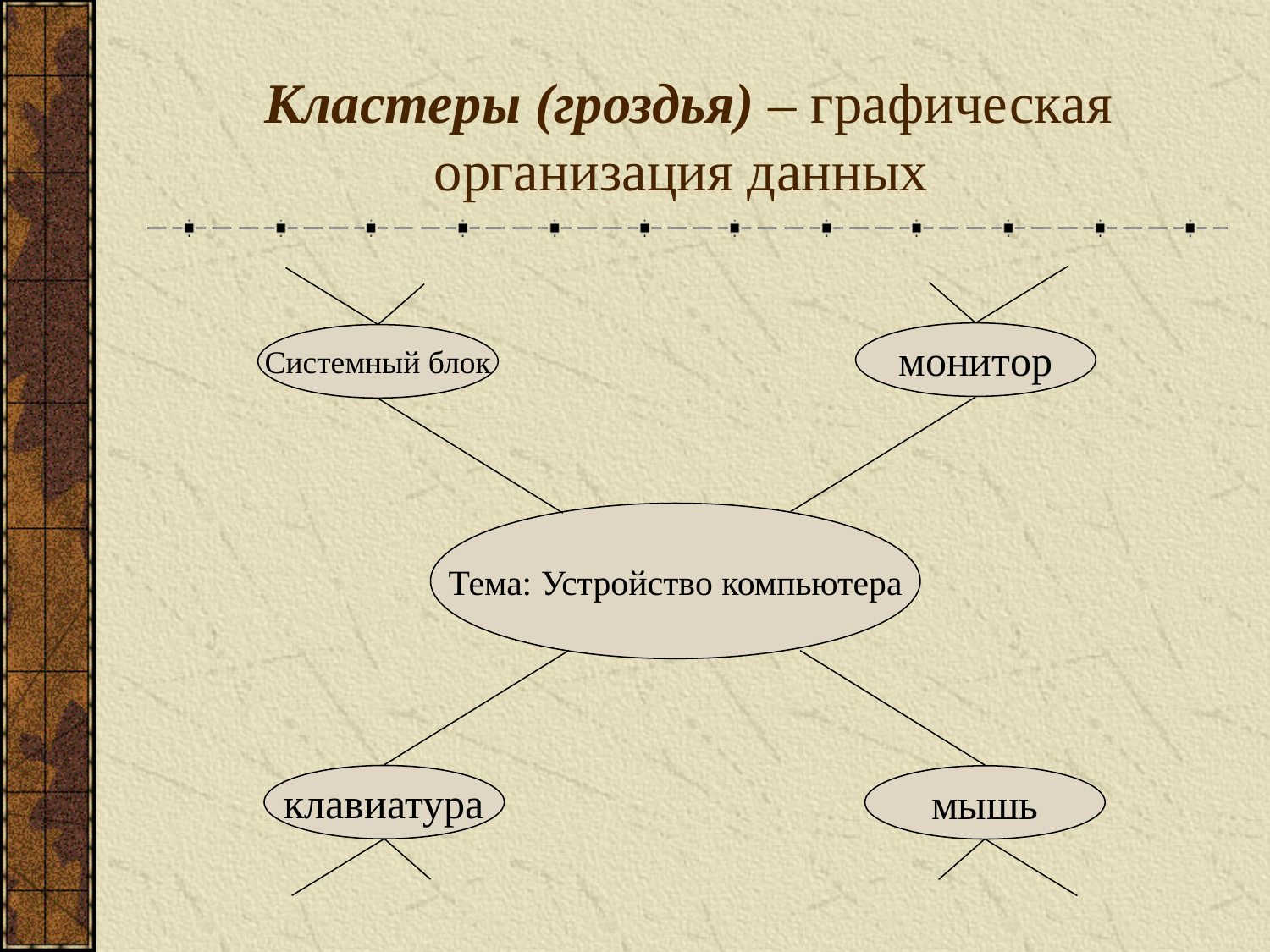

# Кластеры (гроздья) – графическая организация данных

монитор

Системный блок
Тема: Устройство компьютера

клавиатура

мышь